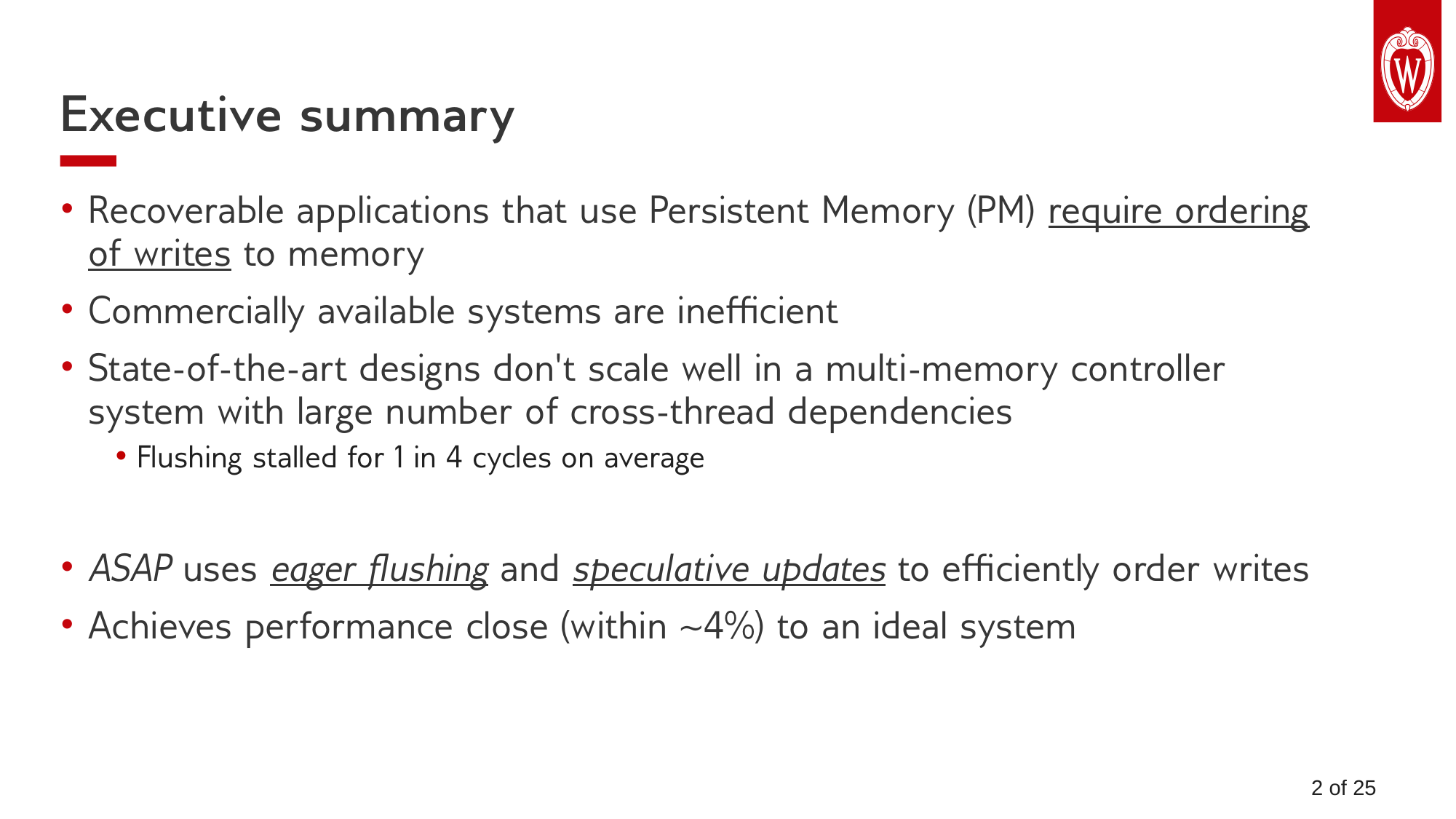

Executive summary
Recoverable applications that use Persistent Memory (PM) require ordering of writes to memory
Commercially available systems are inefficient
State-of-the-art designs don't scale well in a multi-memory controller system with large number of cross-thread dependencies
Flushing stalled for 1 in 4 cycles on average

ASAP uses eager flushing and speculative updates to efficiently order writes
Achieves performance close (within ~4%) to an ideal system